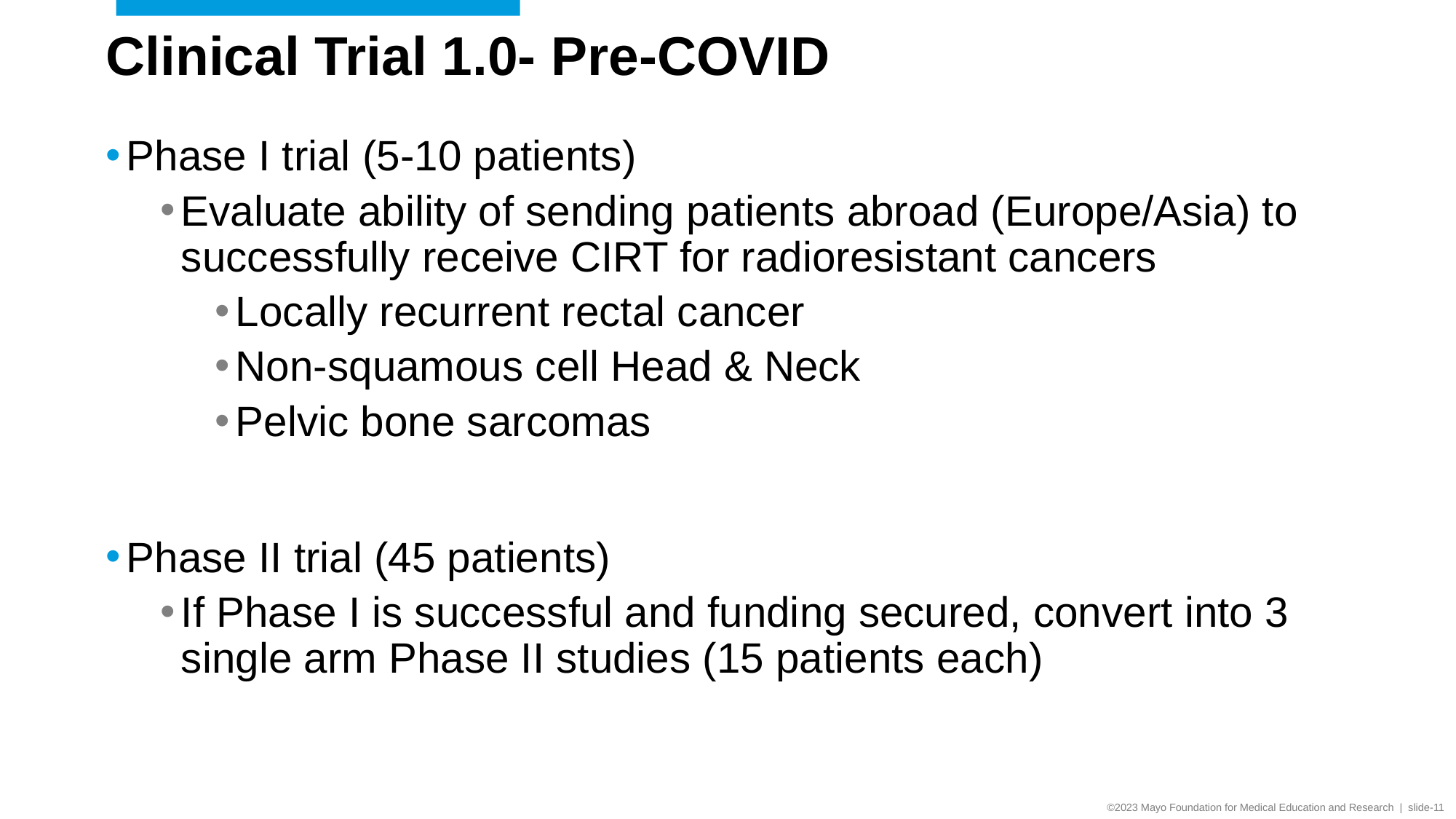

# Clinical Trial 1.0- Pre-COVID
Phase I trial (5-10 patients)
Evaluate ability of sending patients abroad (Europe/Asia) to successfully receive CIRT for radioresistant cancers
Locally recurrent rectal cancer
Non-squamous cell Head & Neck
Pelvic bone sarcomas

Phase II trial (45 patients)
If Phase I is successful and funding secured, convert into 3 single arm Phase II studies (15 patients each)